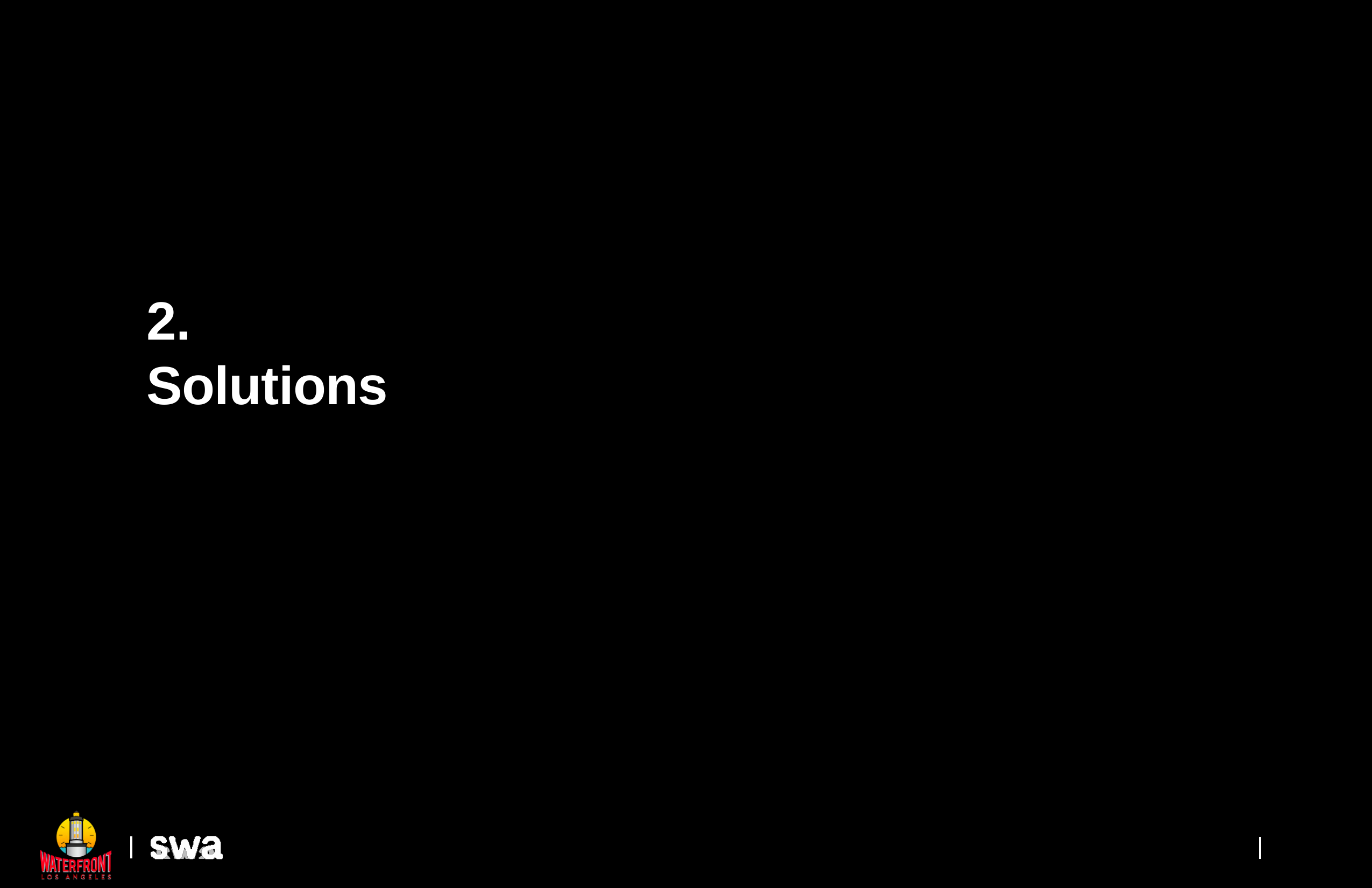

# 2. Solutions
December 7, 2023
Page 18
SAN PEDRO’S WATERFRONT CONNECTIVITY PLAN | HARBOR COMMISSION